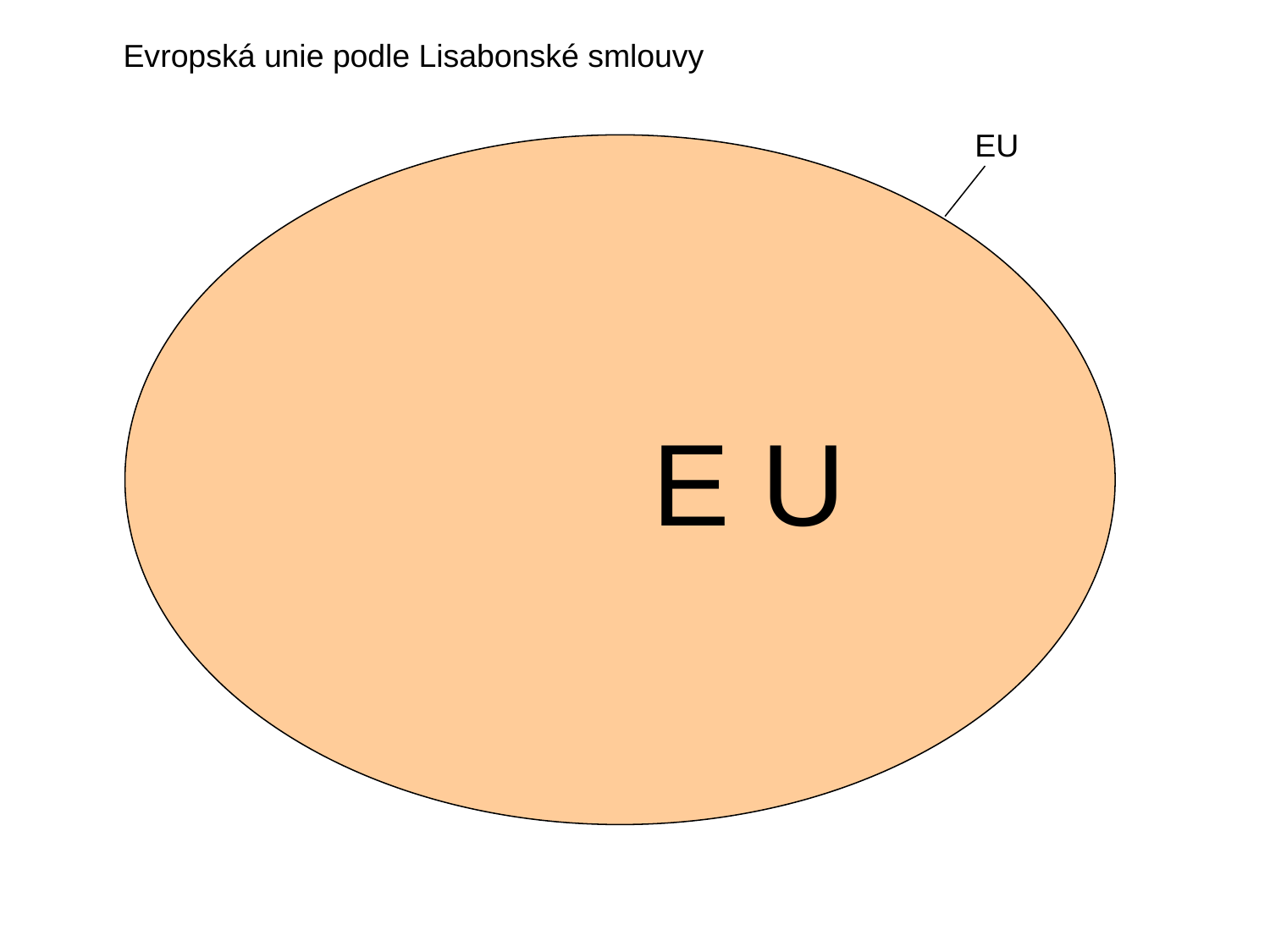

Evropská unie podle Lisabonské smlouvy
EU
		             E U